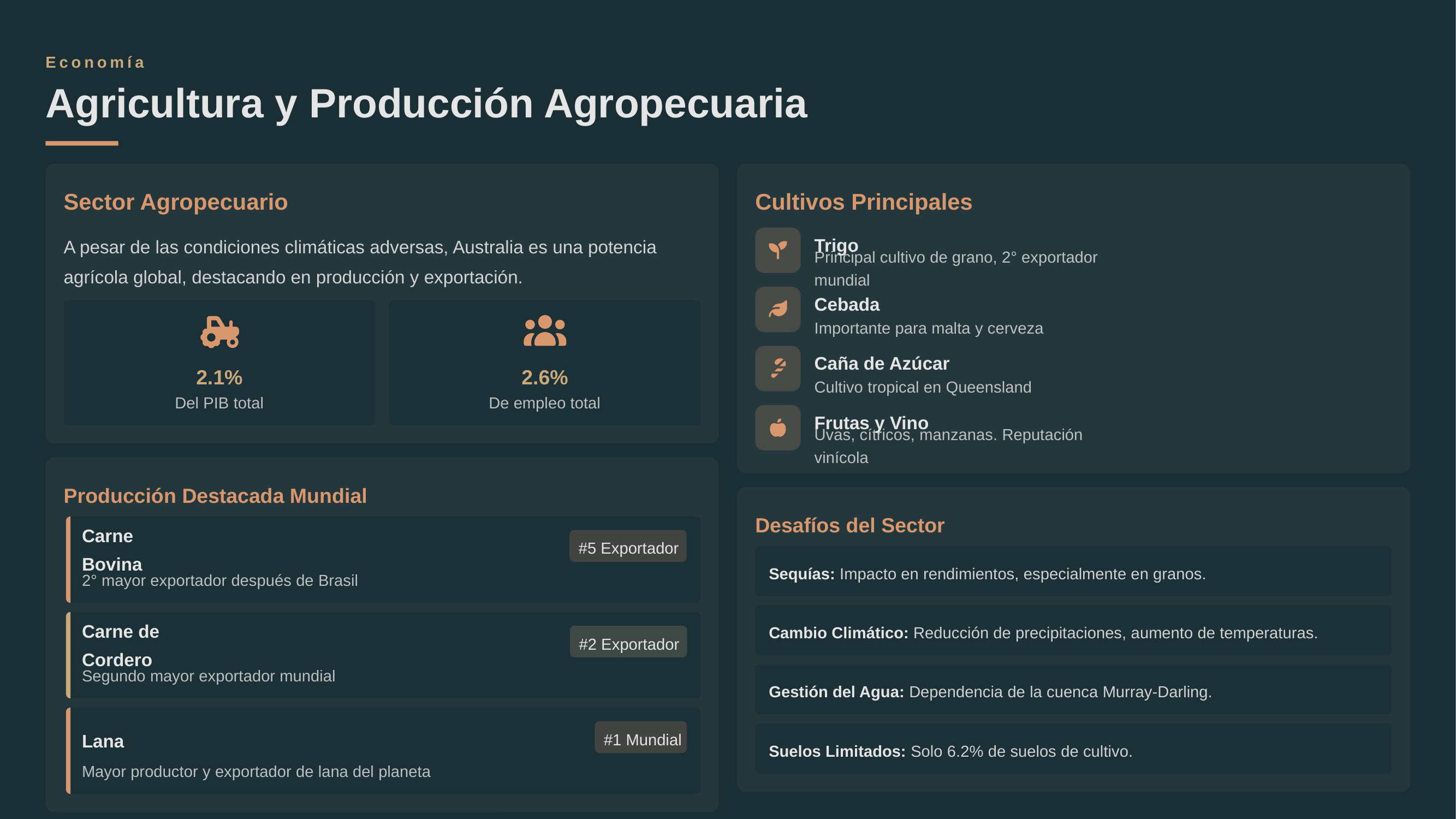

Economía
Agricultura y Producción Agropecuaria

Sector Agropecuario
Cultivos Principales
A pesar de las condiciones climáticas adversas, Australia es una potencia agrícola global, destacando en producción y exportación.

Trigo

Principal cultivo de grano, 2° exportador mundial

Cebada

Importante para malta y cerveza

Caña de Azúcar
2.1%
2.6%

Cultivo tropical en Queensland
Del PIB total
De empleo total

Frutas y Vino

Uvas, cítricos, manzanas. Reputación vinícola

Producción Destacada Mundial

Desafíos del Sector

#5 Exportador
Carne Bovina

Sequías: Impacto en rendimientos, especialmente en granos.
2° mayor exportador después de Brasil

Cambio Climático: Reducción de precipitaciones, aumento de temperaturas.

#2 Exportador
Carne de Cordero
Segundo mayor exportador mundial

Gestión del Agua: Dependencia de la cuenca Murray-Darling.

#1 Mundial
Lana

Suelos Limitados: Solo 6.2% de suelos de cultivo.
Mayor productor y exportador de lana del planeta